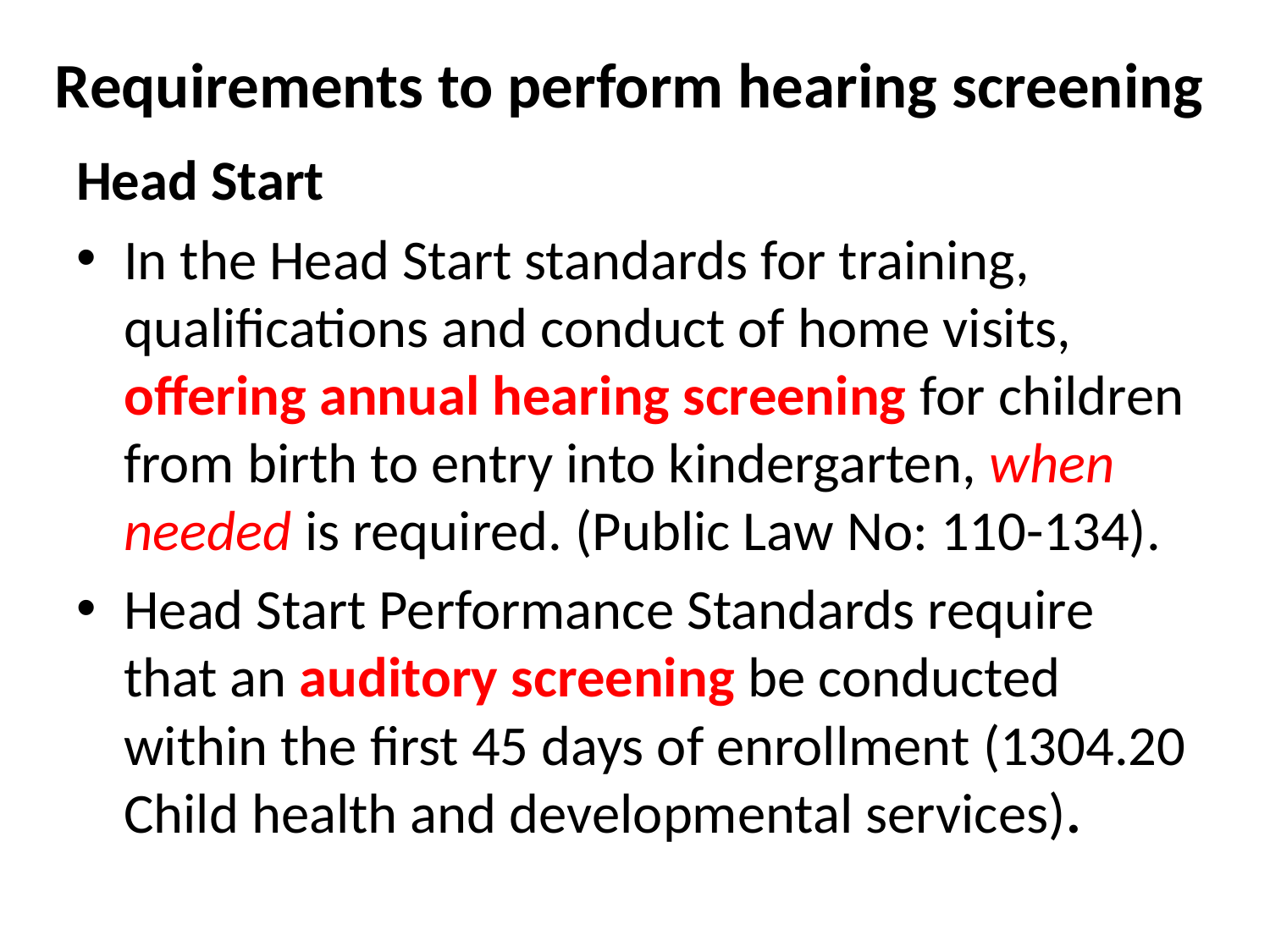

# Requirements to perform hearing screening
Head Start
In the Head Start standards for training, qualifications and conduct of home visits, offering annual hearing screening for children from birth to entry into kindergarten, when needed is required. (Public Law No: 110-134).
Head Start Performance Standards require that an auditory screening be conducted within the first 45 days of enrollment (1304.20 Child health and developmental services).